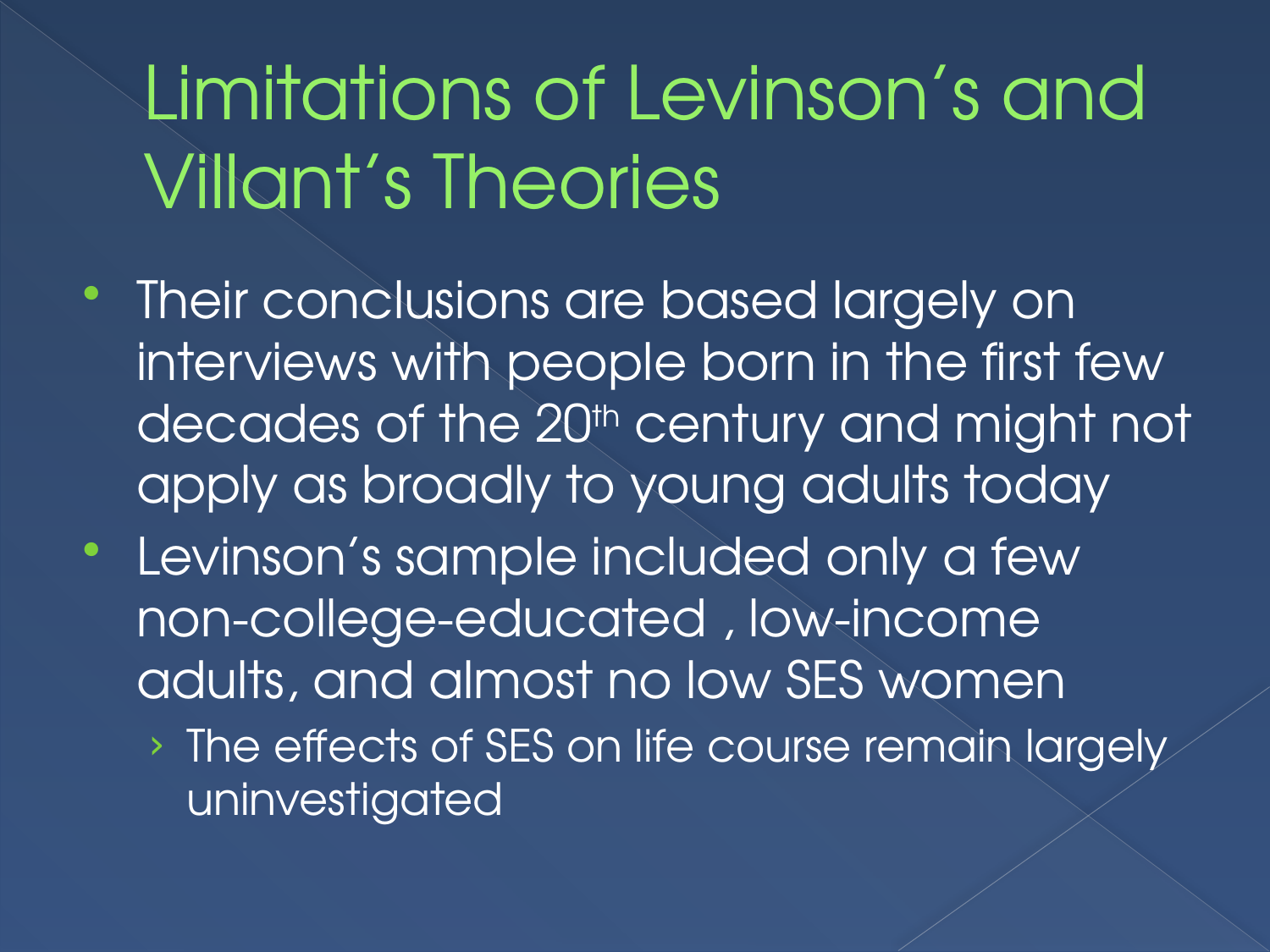

# Limitations of Levinson’s and Villant’s Theories
Their conclusions are based largely on interviews with people born in the first few decades of the 20th century and might not apply as broadly to young adults today
Levinson’s sample included only a few non-college-educated , low-income adults, and almost no low SES women
The effects of SES on life course remain largely uninvestigated